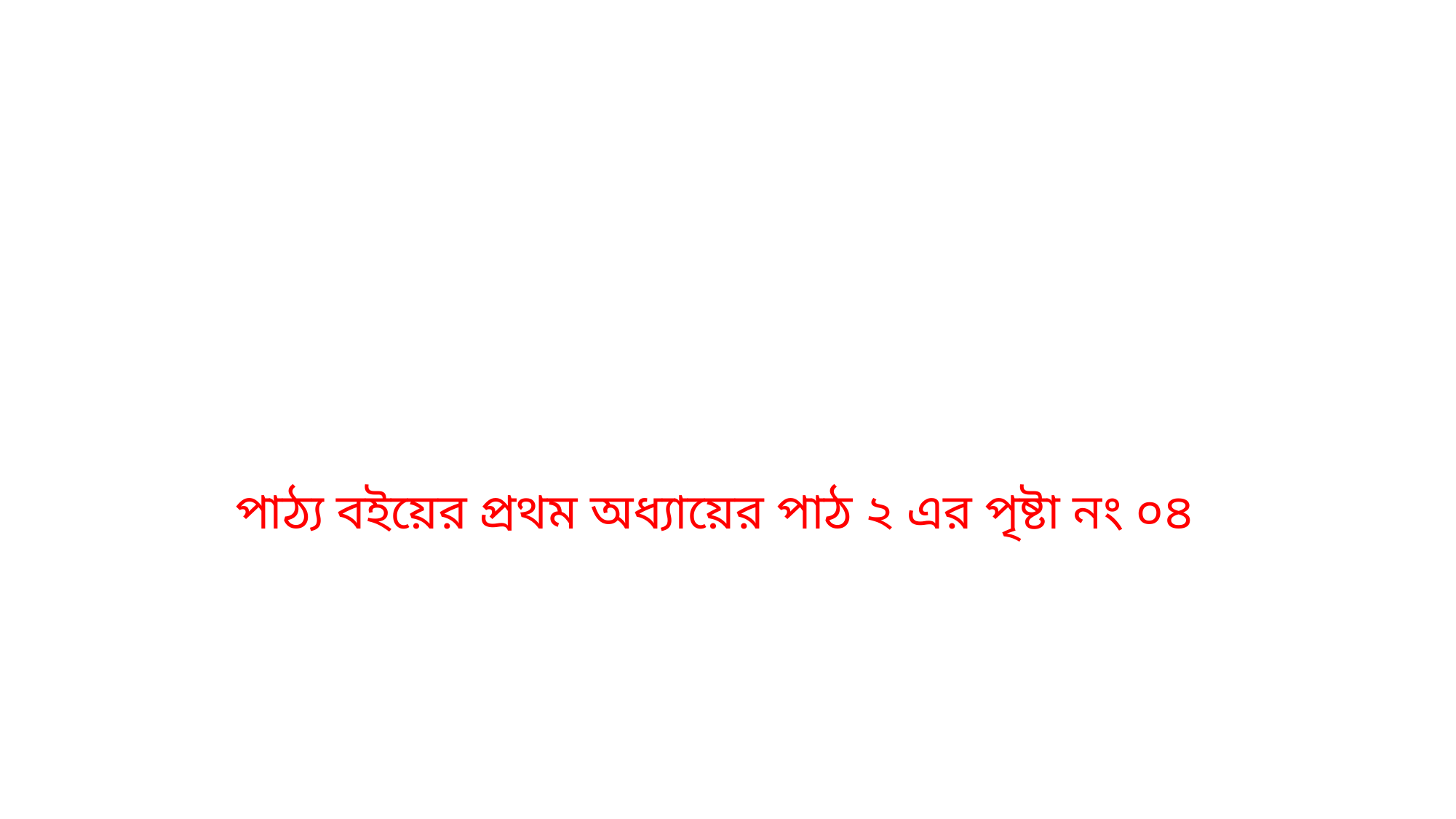

# পাঠ্য বইয়ের প্রথম অধ্যায়ের পাঠ ২ এর পৃষ্টা নং ০৪